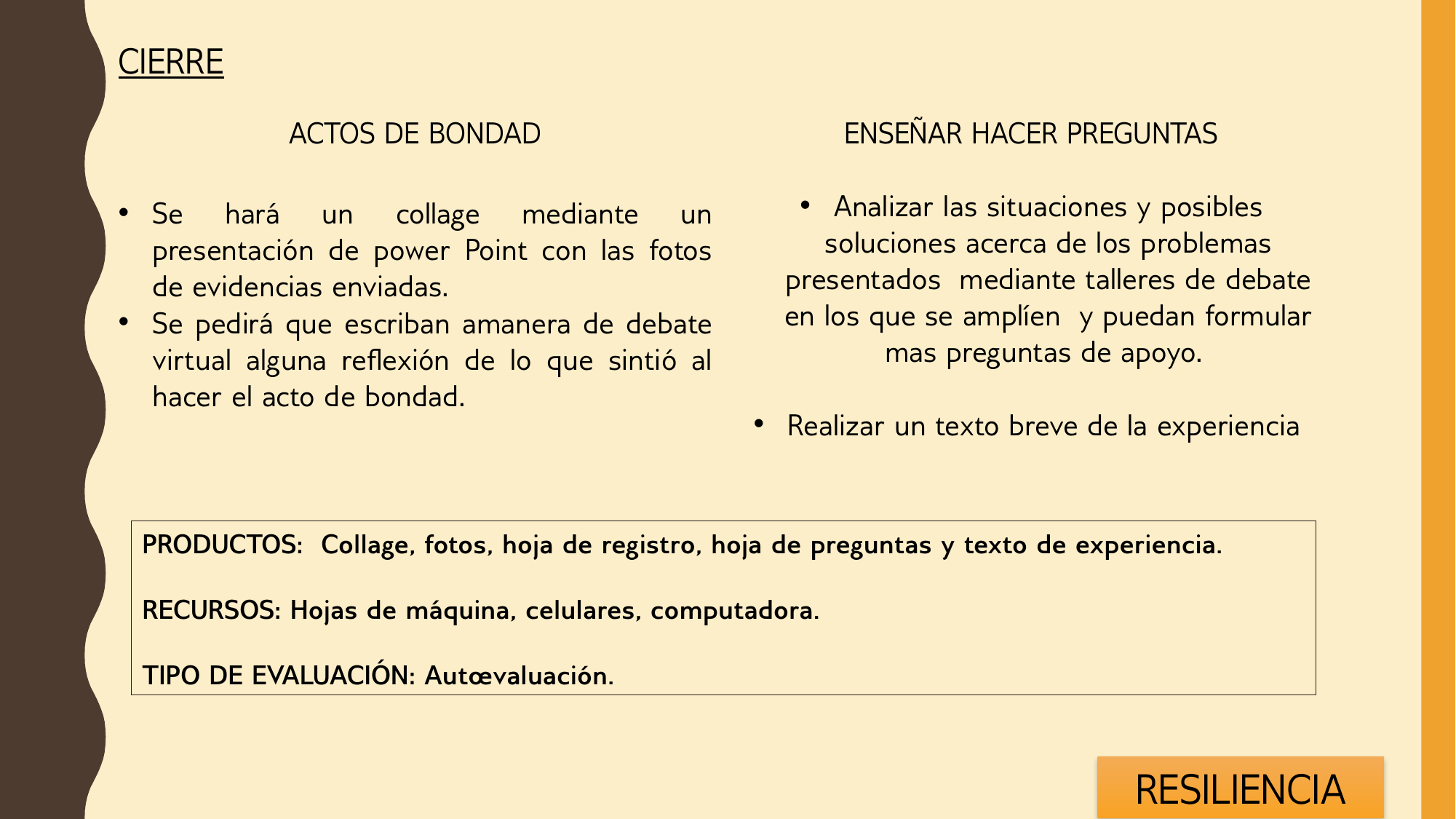

CIERRE

ACTOS DE BONDAD

Se hará un collage mediante un presentación de power Point con las fotos de evidencias enviadas.
Se pedirá que escriban amanera de debate virtual alguna reflexión de lo que sintió al hacer el acto de bondad.

ENSEÑAR HACER PREGUNTAS

Analizar las situaciones y posibles soluciones acerca de los problemas presentados  mediante talleres de debate en los que se amplíen  y puedan formular mas preguntas de apoyo.

Realizar un texto breve de la experiencia

PRODUCTOS:  Collage, fotos, hoja de registro, hoja de preguntas y texto de experiencia.

RECURSOS: Hojas de máquina, celulares, computadora.

TIPO DE EVALUACIÓN: Autoevaluación.
RESILIENCIA